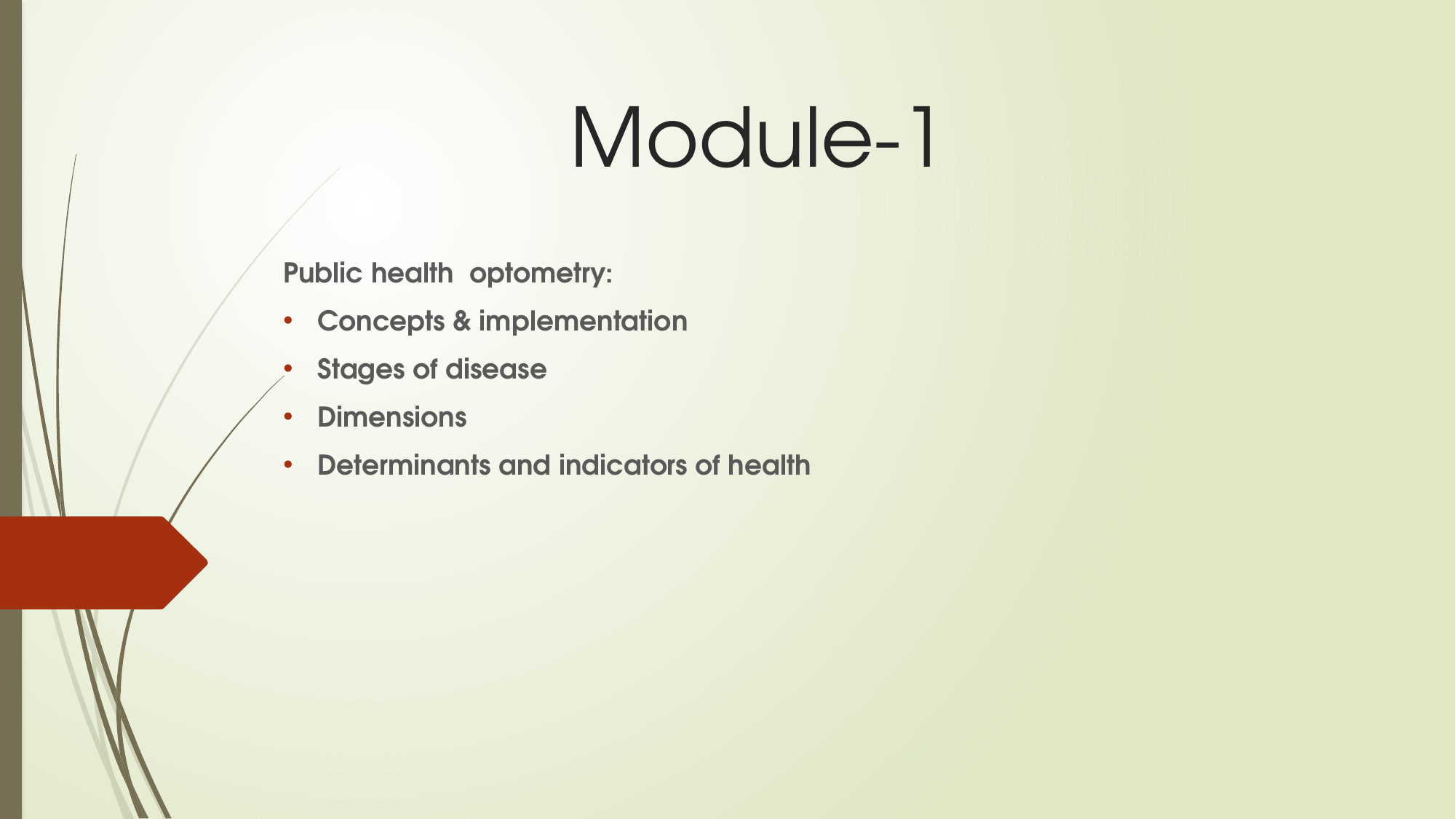

# Module-1
Public health  optometry:
Concepts & implementation
Stages of disease
Dimensions
Determinants and indicators of health